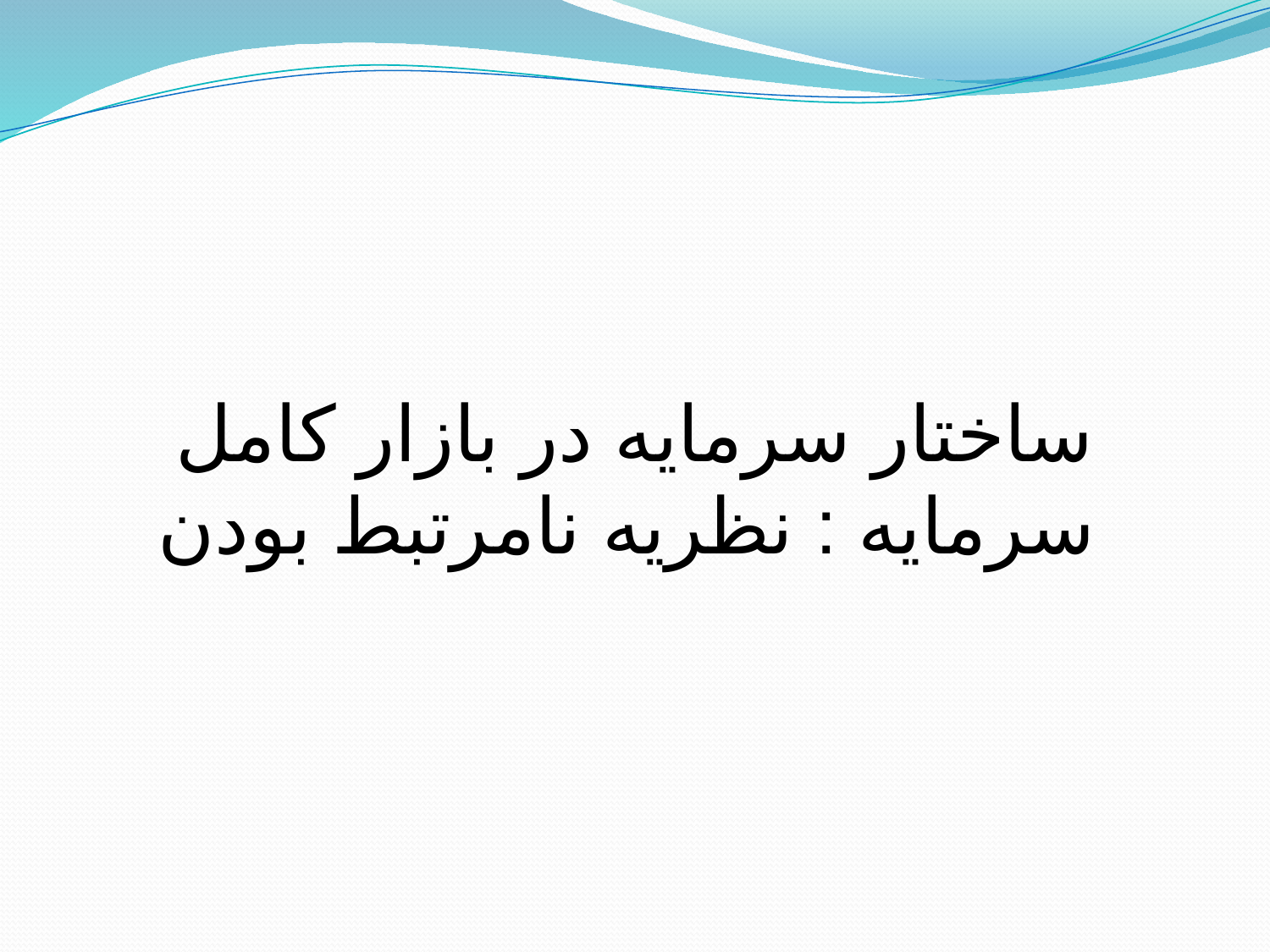

#

ساختار سرمایه در بازار کامل سرمایه : نظریه نامرتبط بودن